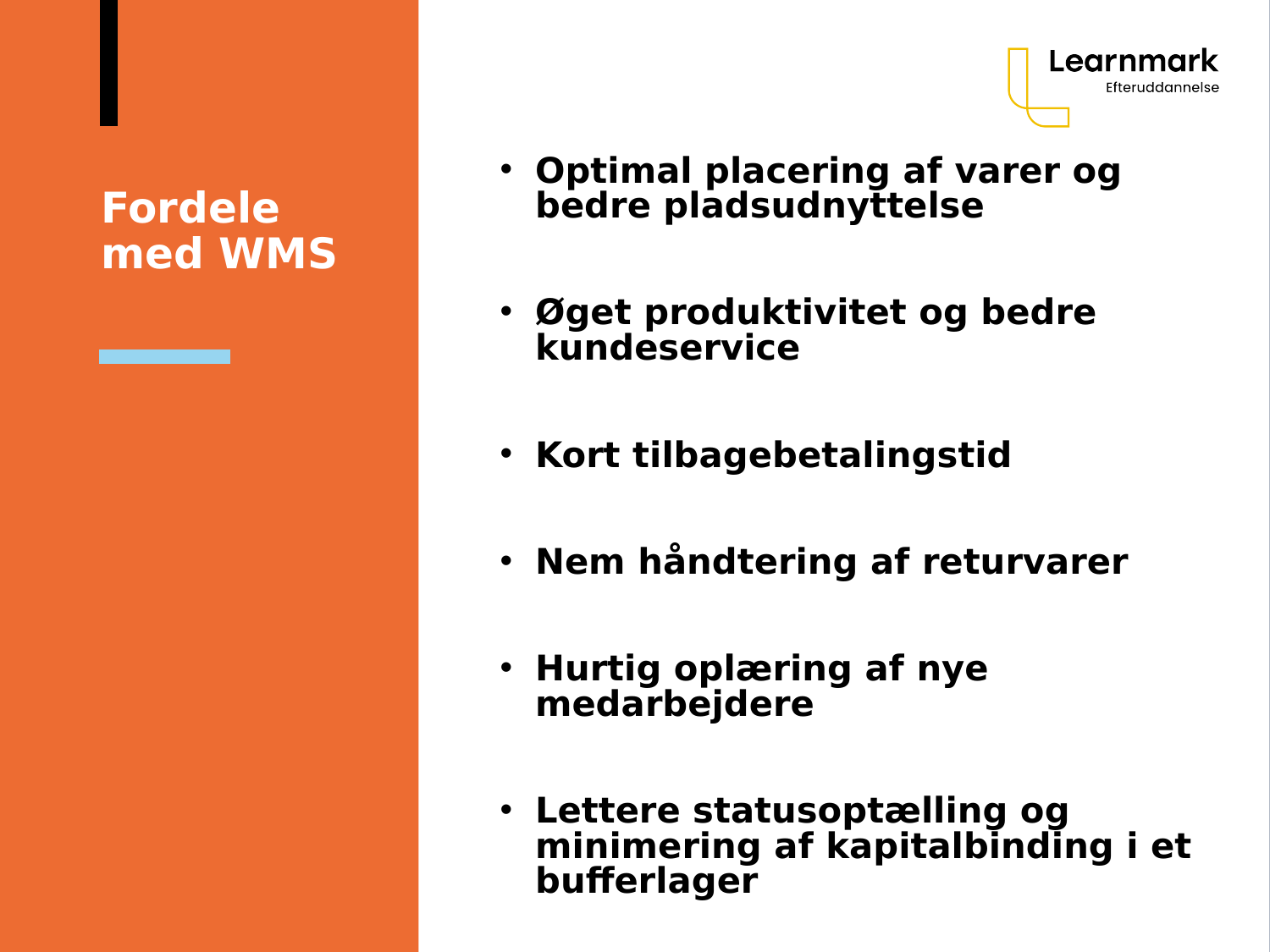

# Fordele med WMS
Optimal placering af varer og bedre pladsudnyttelse

Øget produktivitet og bedre kundeservice

Kort tilbagebetalingstid

Nem håndtering af returvarer

Hurtig oplæring af nye medarbejdere

Lettere statusoptælling og minimering af kapitalbinding i et bufferlager

Løbende forbedringer på lageret